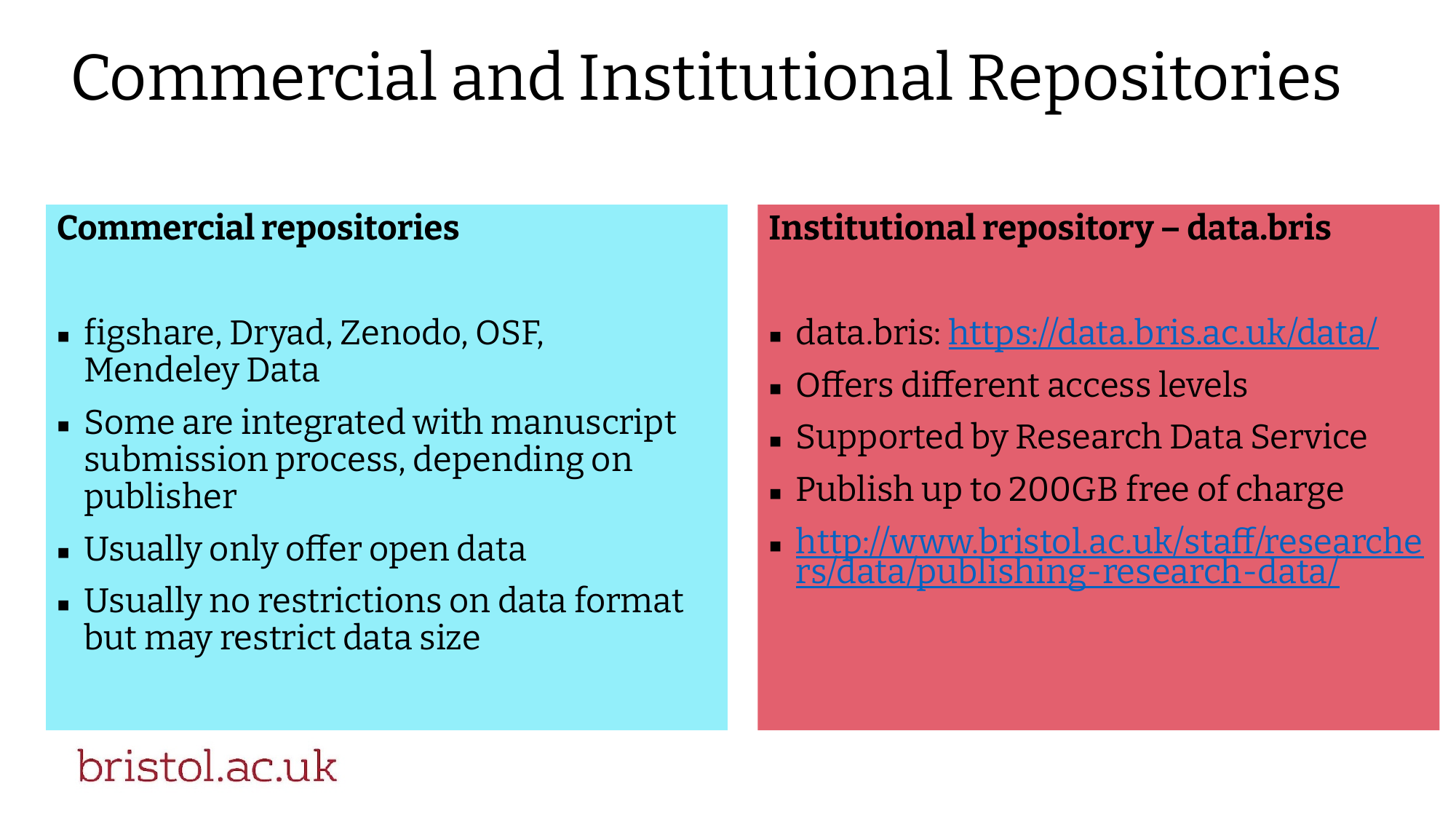

# Commercial and Institutional Repositories
Commercial repositories​

figshare, Dryad, Zenodo, OSF,
Mendeley Data​
Some are integrated with manuscript submission process, depending on publisher​
Usually only offer open data​
Usually no restrictions on data format but may restrict data size​

Institutional repository – data.bris

data.bris: https://data.bris.ac.uk/data/
Offers different access levels​
Supported by Research Data Service​
Publish up to 200GB free of charge
http://www.bristol.ac.uk/staff/researchers/data/publishing-research-data/